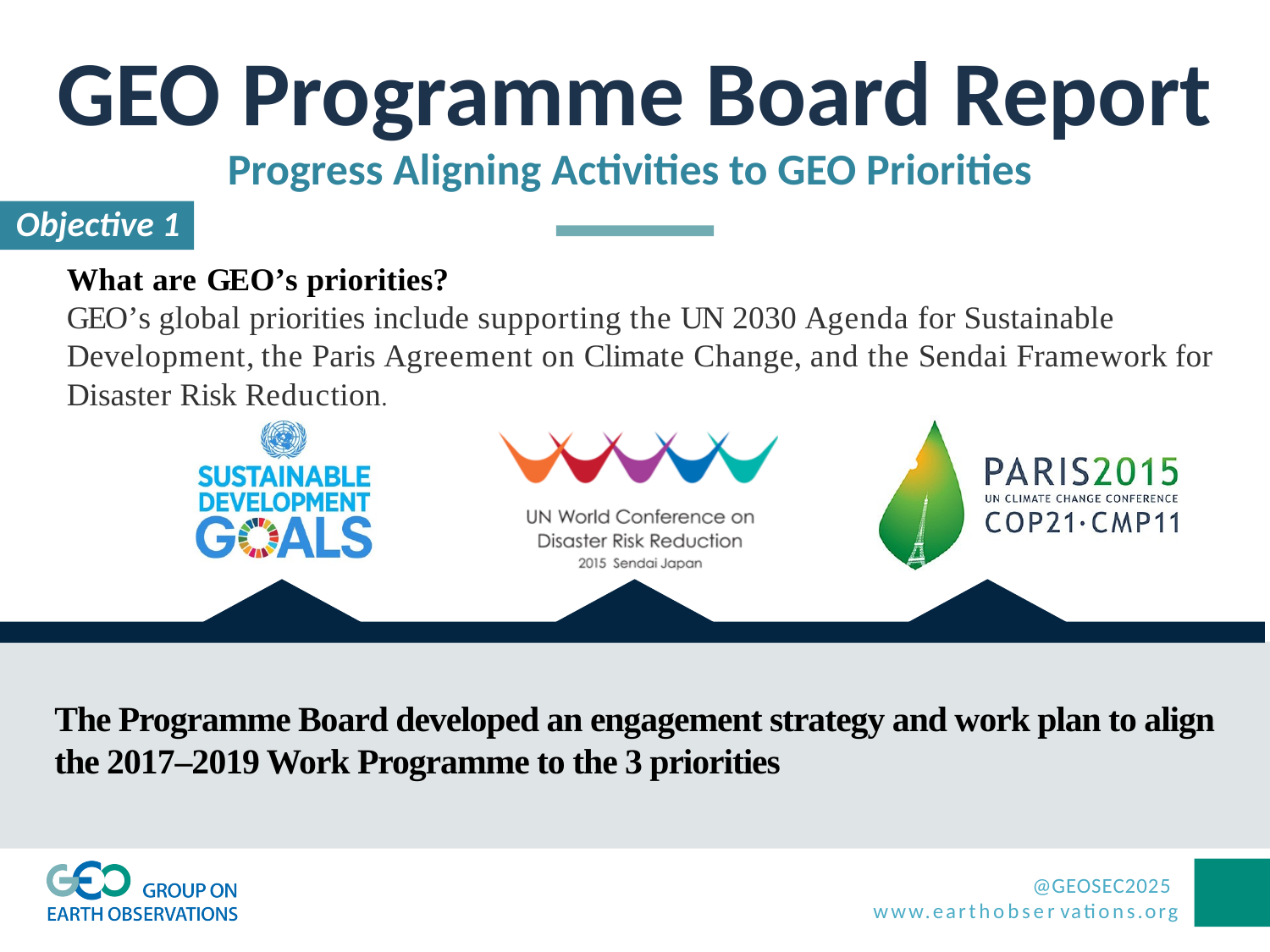

GEO Programme Board Report
Progress Aligning Activities to GEO Priorities
  Objective 1

What are GEO’s priorities?
GEO’s global priorities include supporting the UN 2030 Agenda for Sustainable Development, the Paris Agreement on Climate Change, and the Sendai Framework for Disaster Risk Reduction.

The Programme Board developed an engagement strategy and work plan to align the 2017–2019 Work Programme to the 3 priorities
@GEOSEC2025
www.earthobser vations.org